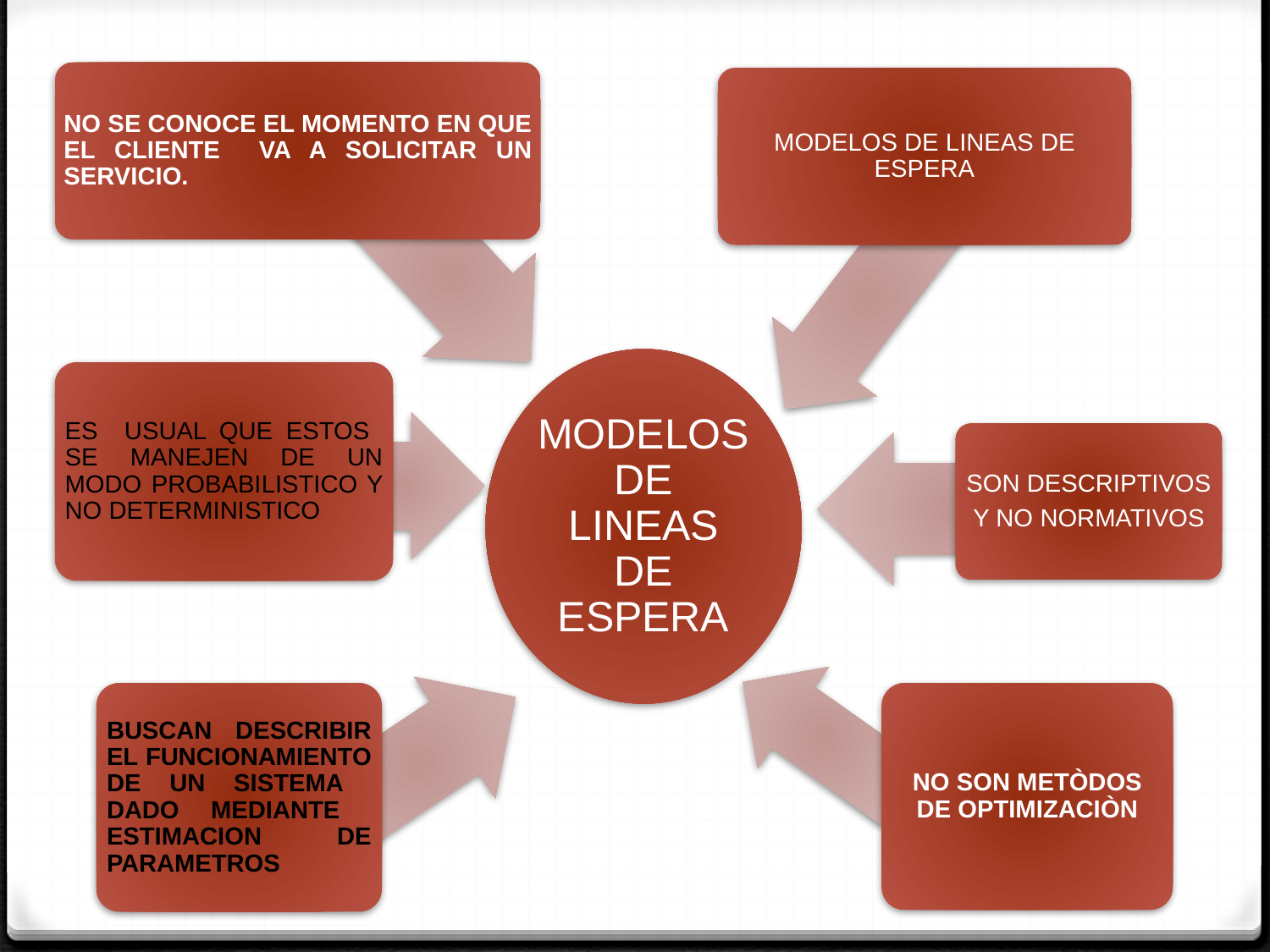

MODELOS DE LINEAS DE ESPERA
BUSCAN DESCRIBIR EL FUNCIONAMIENTO DE UN SISTEMA  DADO MEDIANTE  ESTIMACION DE PARAMETROS
ES  USUAL QUE ESTOS  SE MANEJEN DE UN MODO PROBABILISTICO Y NO DETERMINISTICO
NO SE CONOCE EL MOMENTO EN QUE EL CLIENTE  VA A SOLICITAR UN SERVICIO.
MODELOS DE LINEAS DE ESPERA
SON DESCRIPTIVOS
Y NO NORMATIVOS
NO SON METÒDOS DE OPTIMIZACIÒN